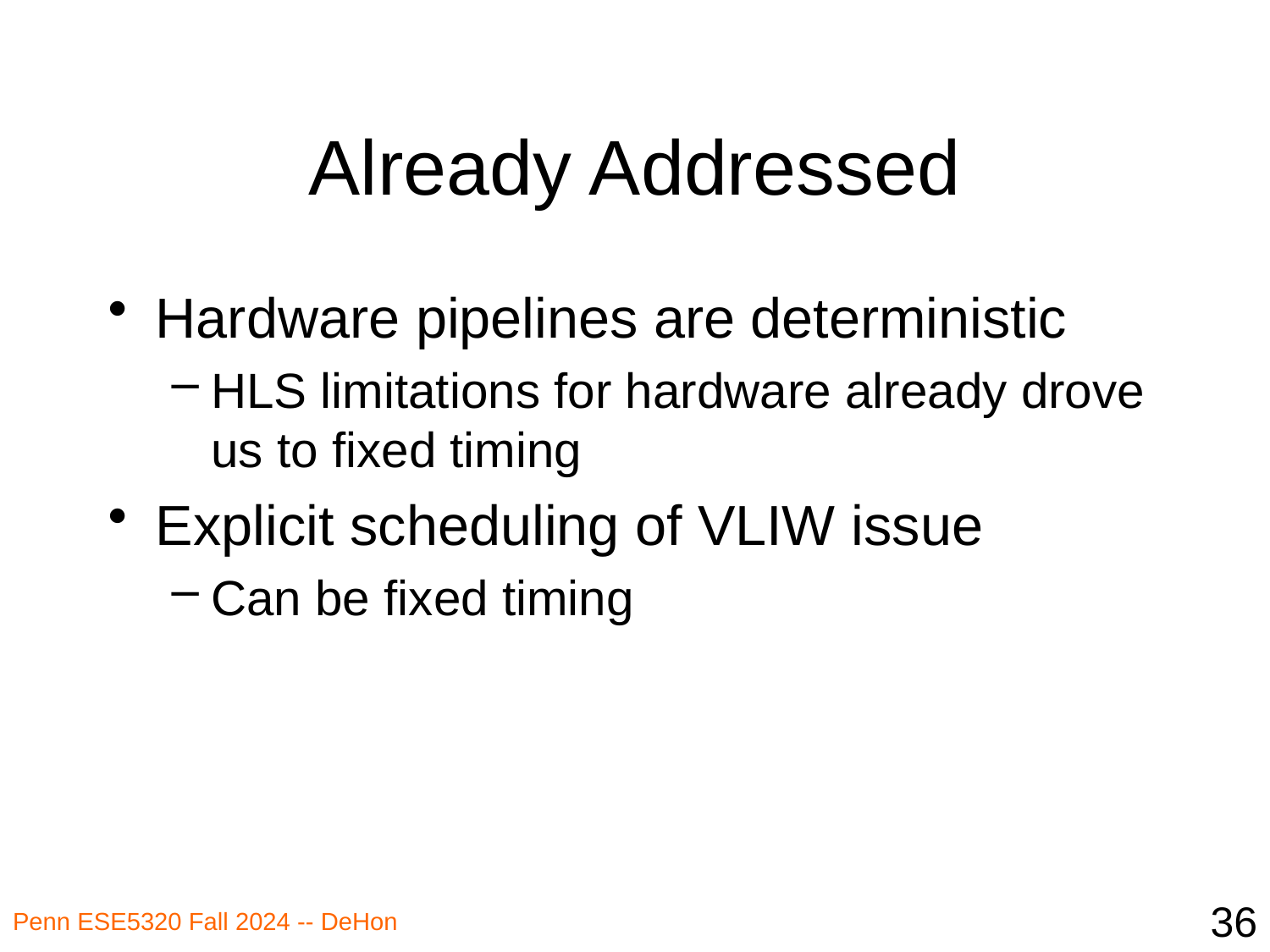

# Already Addressed
Hardware pipelines are deterministic
HLS limitations for hardware already drove us to fixed timing
Explicit scheduling of VLIW issue
Can be fixed timing
36
Penn ESE5320 Fall 2024 -- DeHon